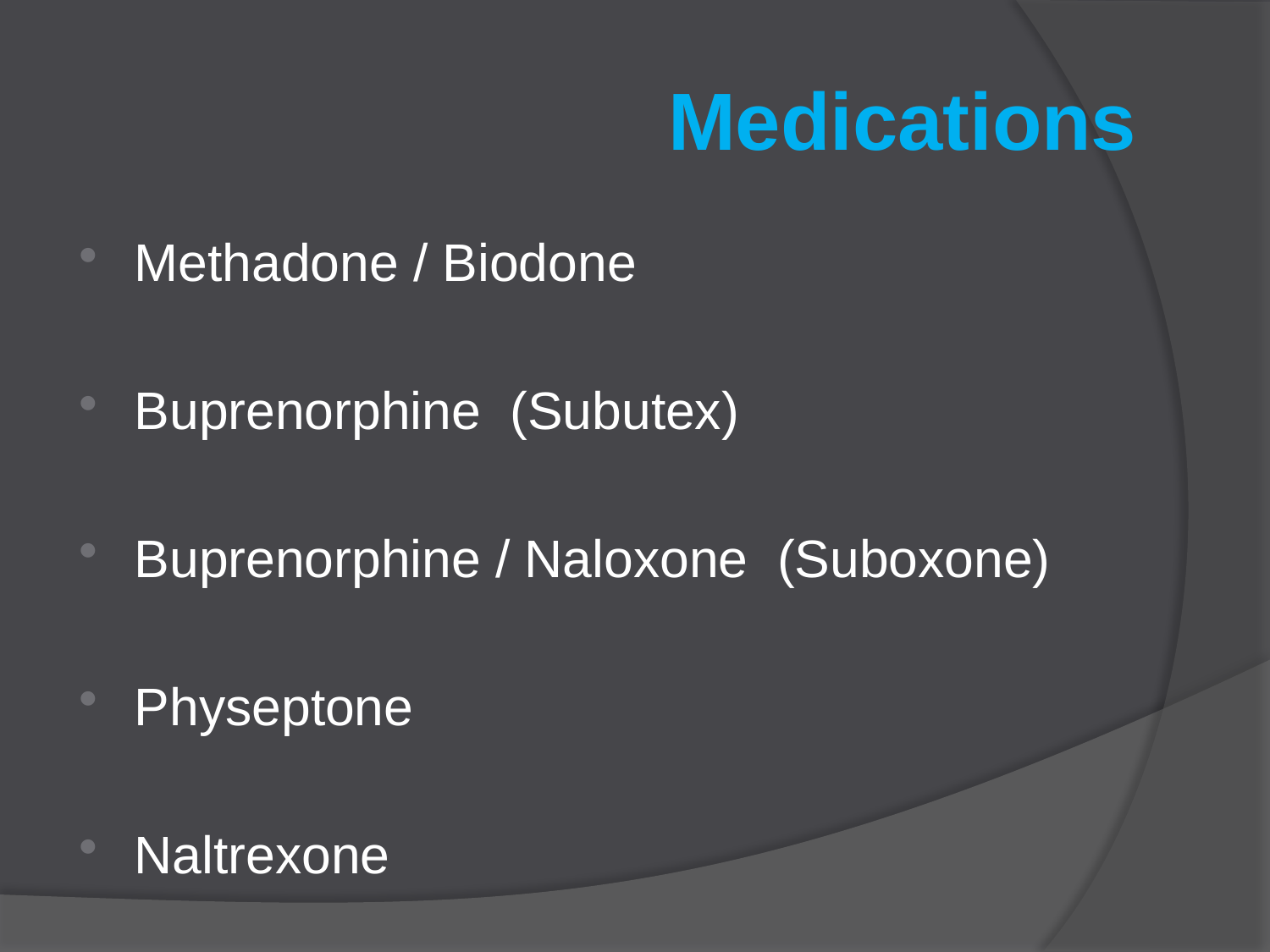

# Medications
Methadone / Biodone

Buprenorphine  (Subutex)

Buprenorphine / Naloxone  (Suboxone)

Physeptone

Naltrexone